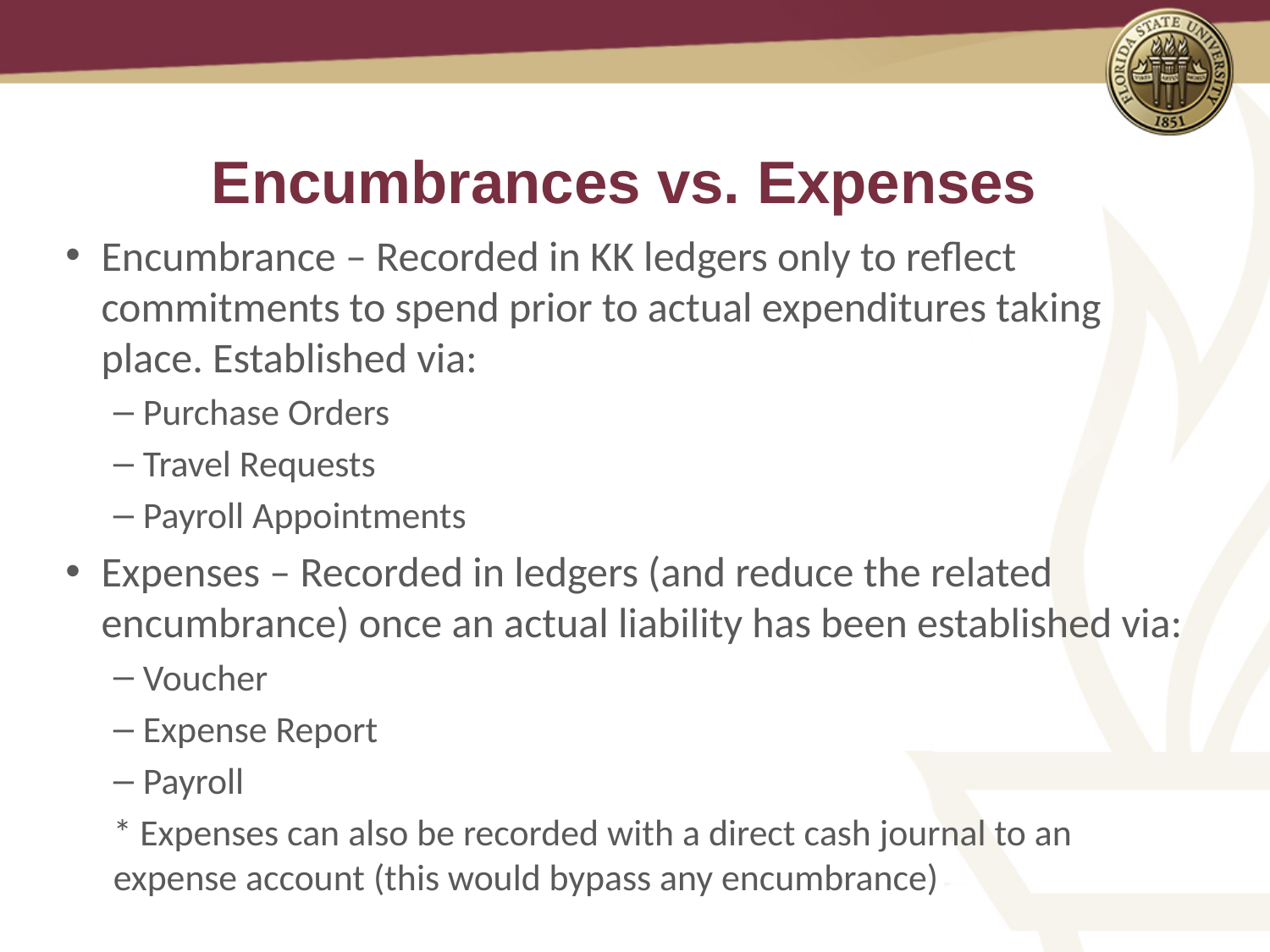

# Encumbrances vs. Expenses
Encumbrance – Recorded in KK ledgers only to reflect commitments to spend prior to actual expenditures taking place. Established via:
Purchase Orders
Travel Requests
Payroll Appointments
Expenses – Recorded in ledgers (and reduce the related encumbrance) once an actual liability has been established via:
Voucher
Expense Report
Payroll
* Expenses can also be recorded with a direct cash journal to an expense account (this would bypass any encumbrance)